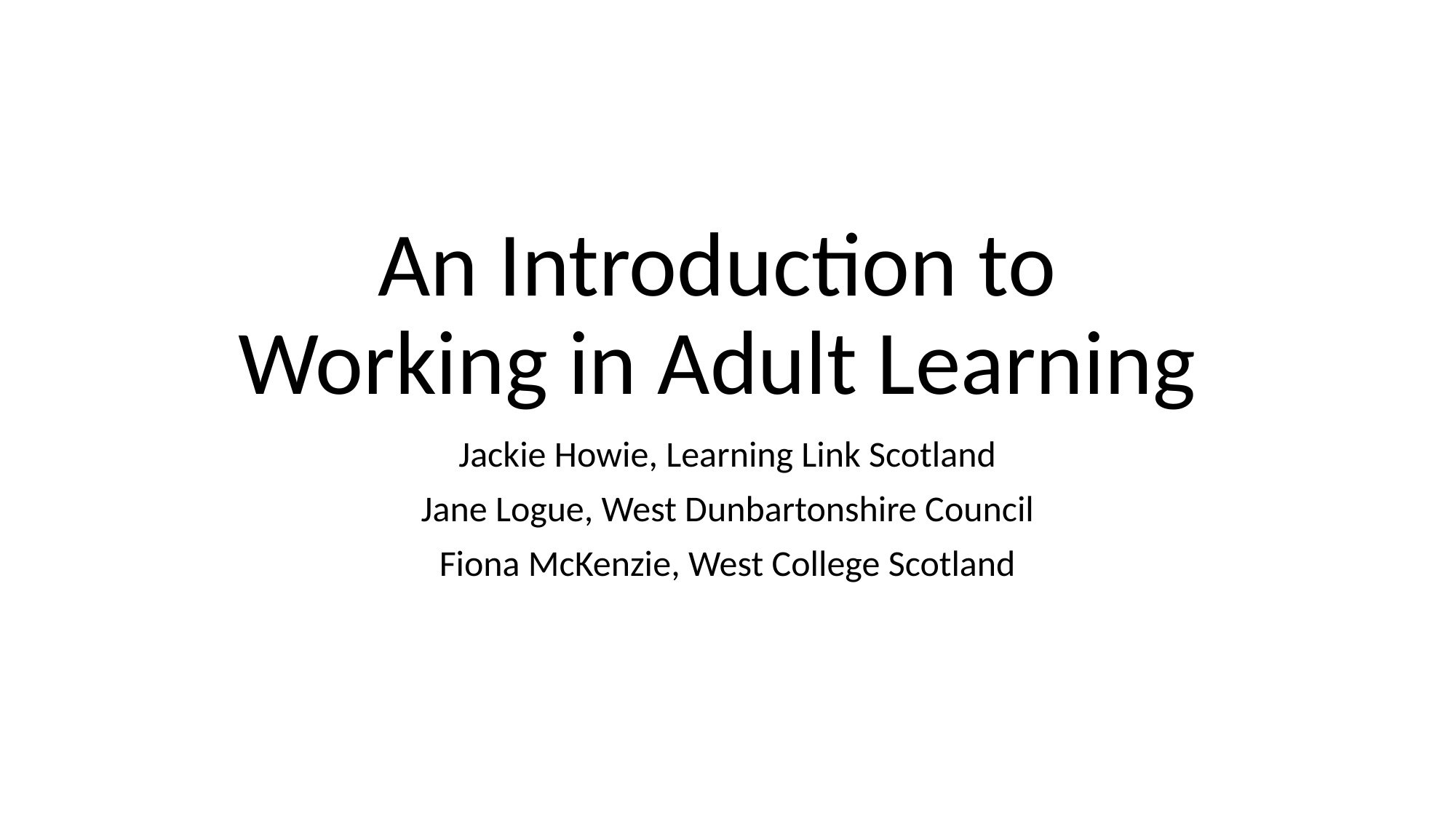

# An Introduction to Working in Adult Learning
Jackie Howie, Learning Link Scotland
Jane Logue, West Dunbartonshire Council
Fiona McKenzie, West College Scotland